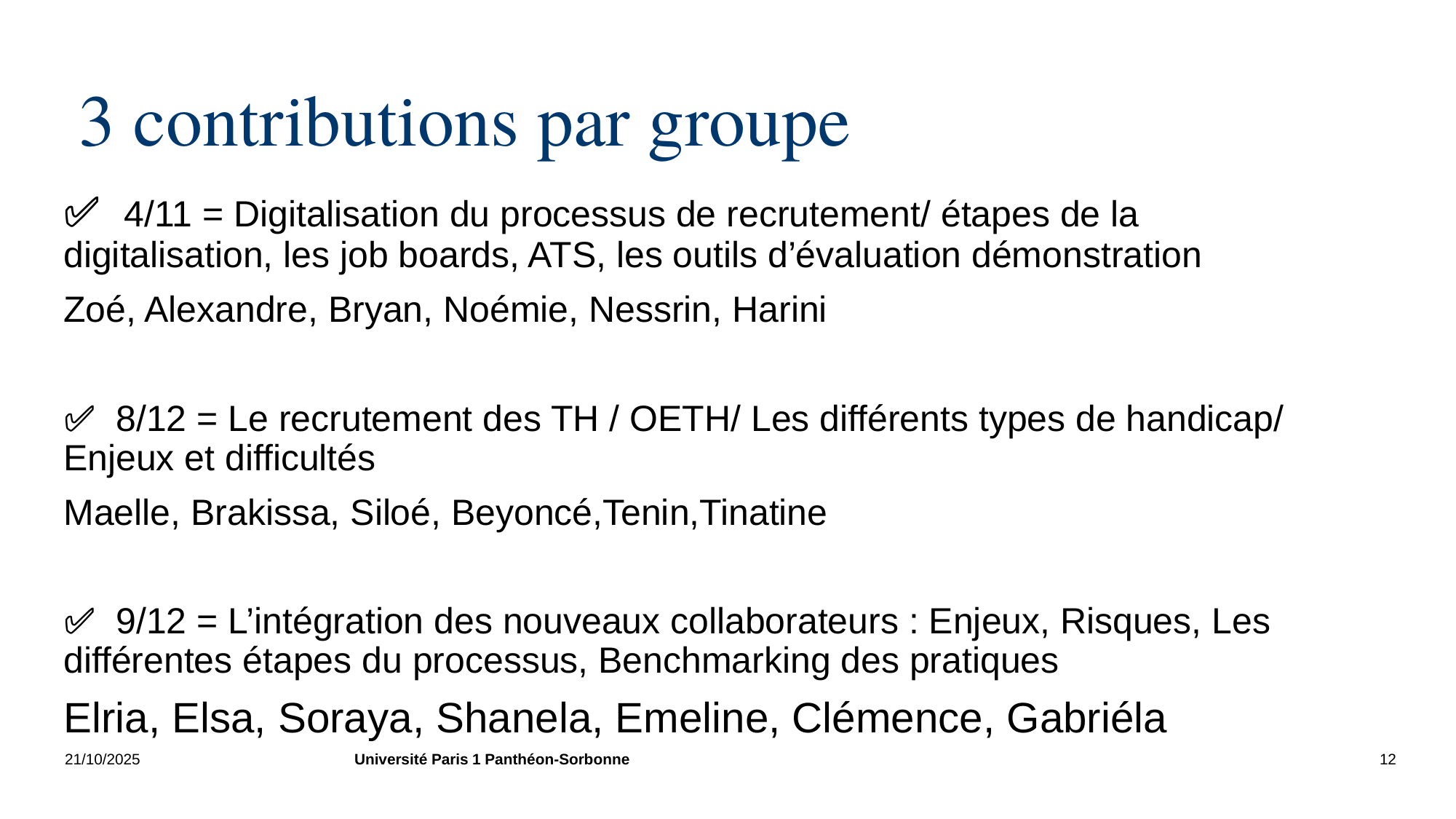

# 3 contributions par groupe
✅  4/11 = Digitalisation du processus de recrutement/ étapes de la digitalisation, les job boards, ATS, les outils d’évaluation démonstration
Zoé, Alexandre, Bryan, Noémie, Nessrin, Harini

✅  8/12 = Le recrutement des TH / OETH/ Les différents types de handicap/ Enjeux et difficultés
Maelle, Brakissa, Siloé, Beyoncé,Tenin,Tinatine

✅  9/12 = L’intégration des nouveaux collaborateurs : Enjeux, Risques, Les différentes étapes du processus, Benchmarking des pratiques
Elria, Elsa, Soraya, Shanela, Emeline, Clémence, Gabriéla